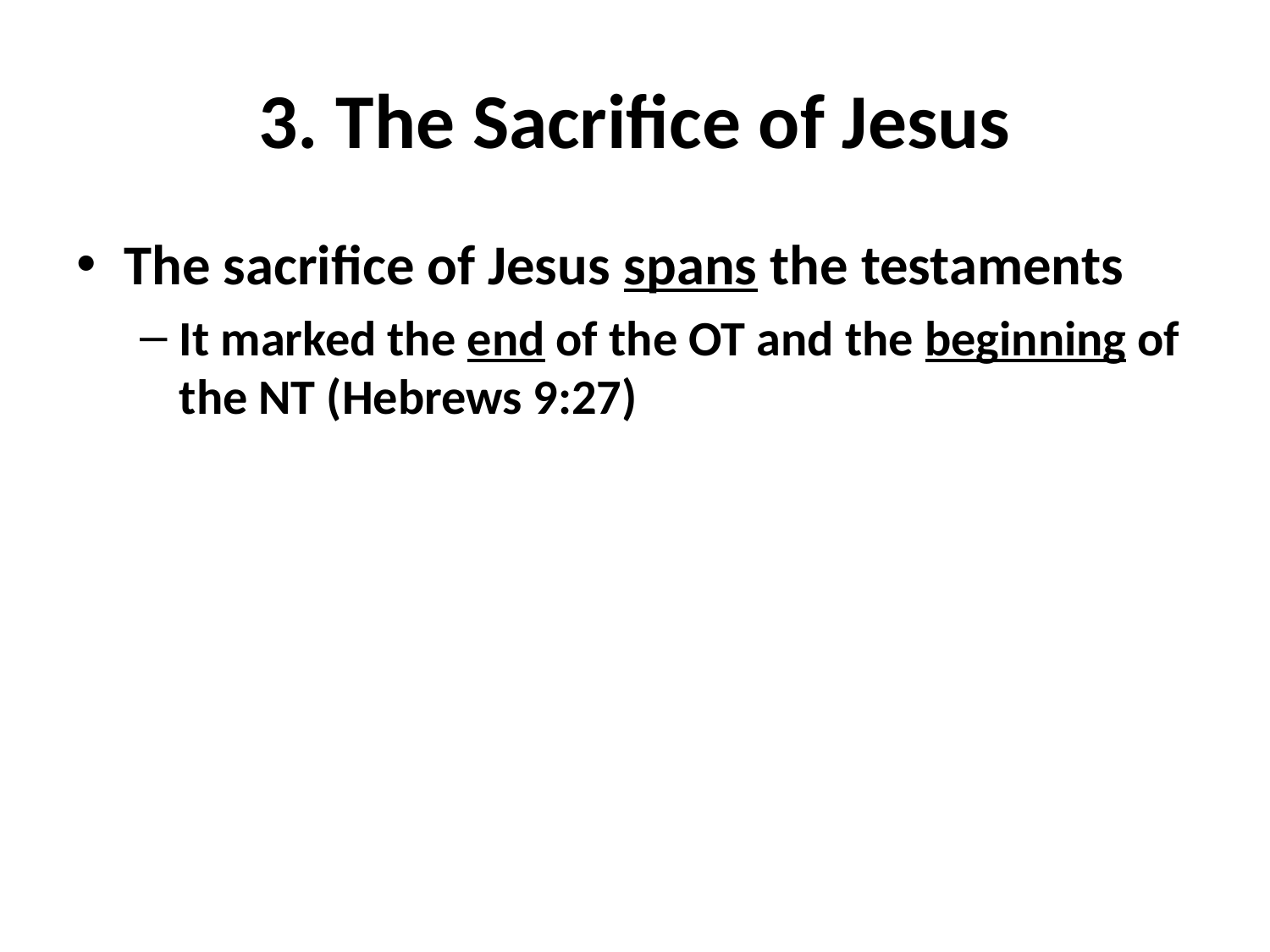

# 3. The Sacrifice of Jesus
The sacrifice of Jesus spans the testaments
It marked the end of the OT and the beginning of the NT (Hebrews 9:27)